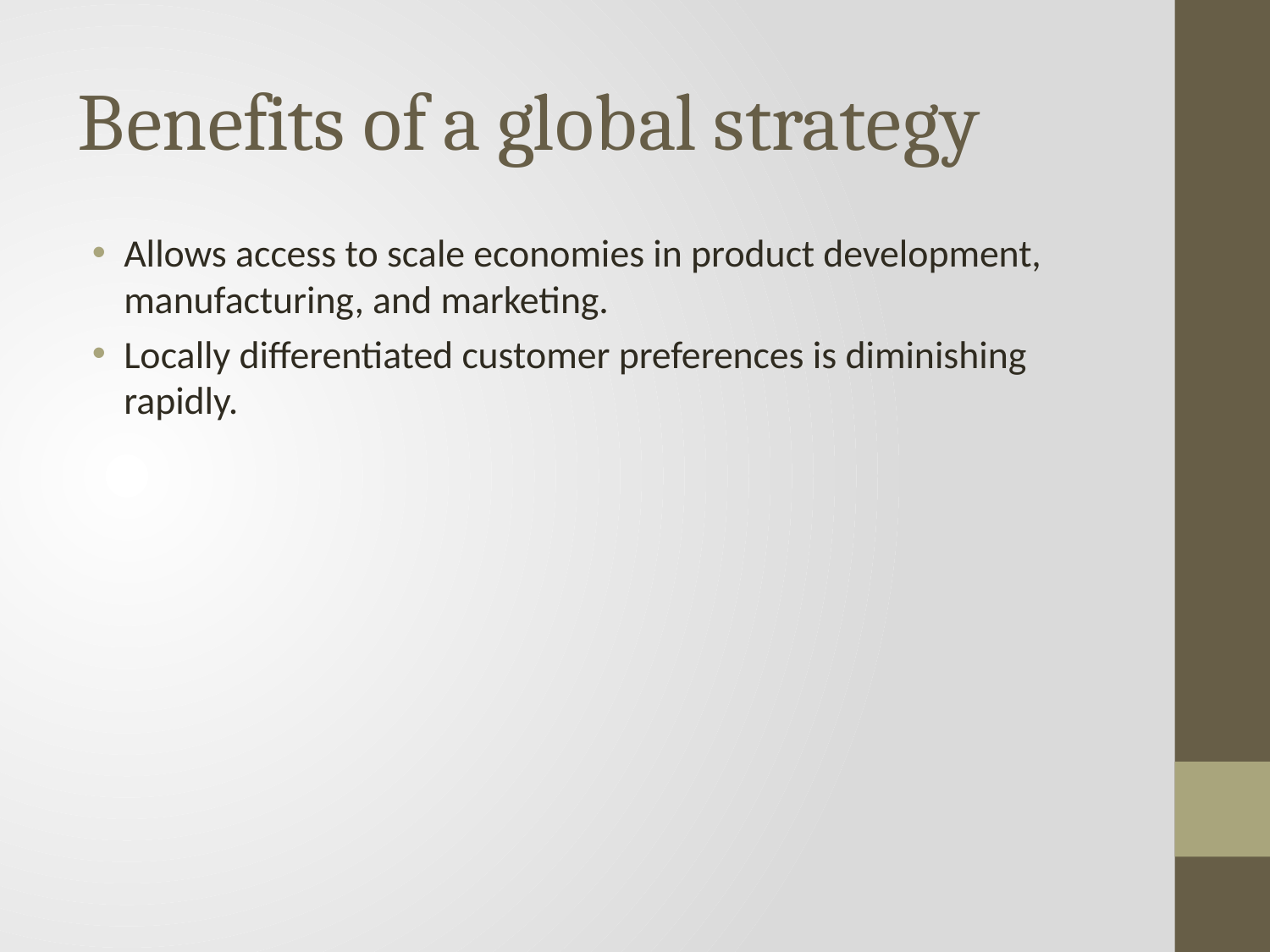

# Benefits of a global strategy
Allows access to scale economies in product development, manufacturing, and marketing.
Locally differentiated customer preferences is diminishing rapidly.